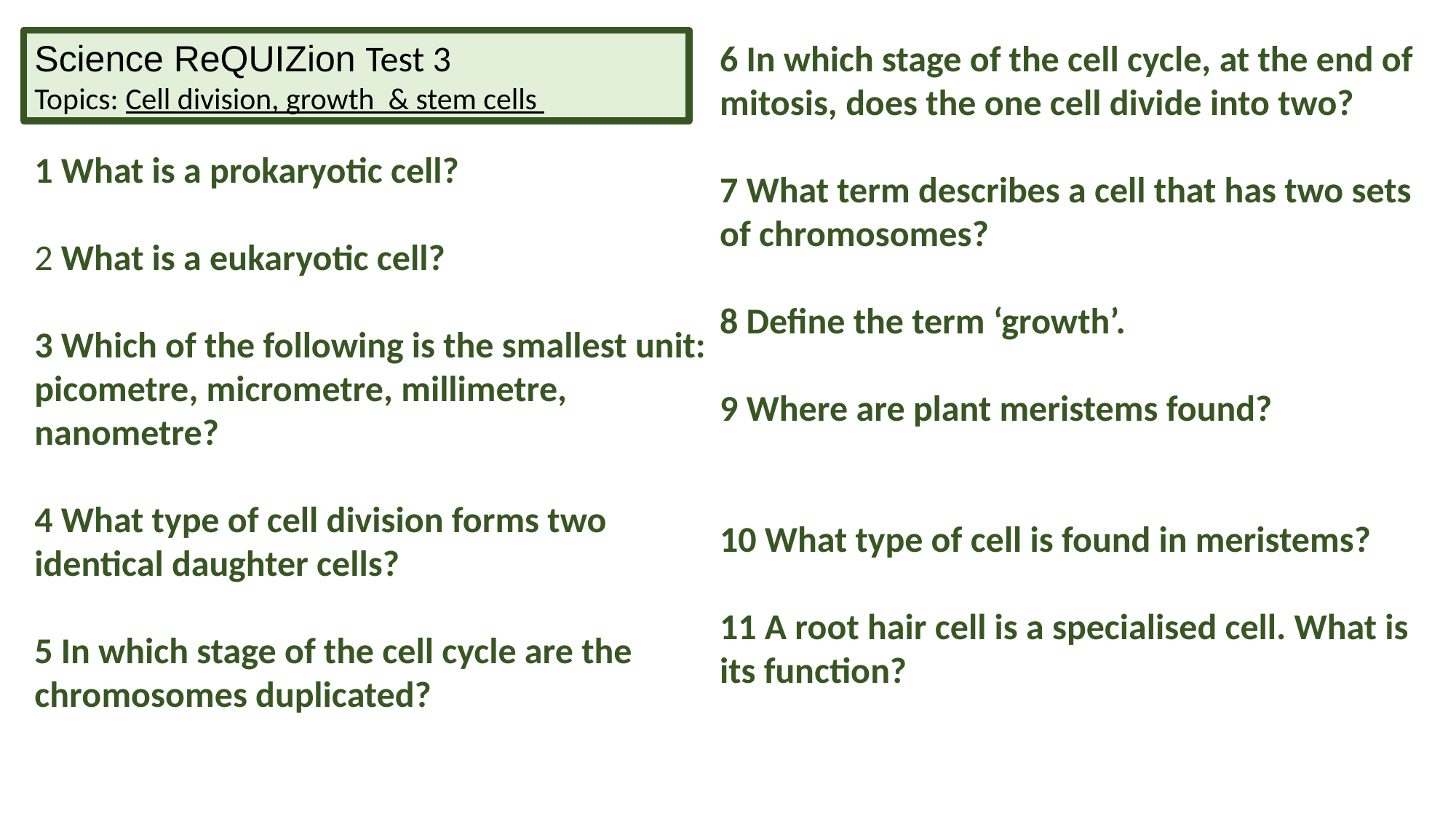

Science ReQUIZion Test 3
Topics: Cell division, growth  & stem cells
6 In which stage of the cell cycle, at the end of mitosis, does the one cell divide into two?

7 What term describes a cell that has two sets of chromosomes?

8 Define the term ‘growth’.

9 Where are plant meristems found?

10 What type of cell is found in meristems?

11 A root hair cell is a specialised cell. What is its function?

1 What is a prokaryotic cell?

2 What is a eukaryotic cell?

3 Which of the following is the smallest unit: picometre, micrometre, millimetre, nanometre?

4 What type of cell division forms two identical daughter cells?

5 In which stage of the cell cycle are the chromosomes duplicated?